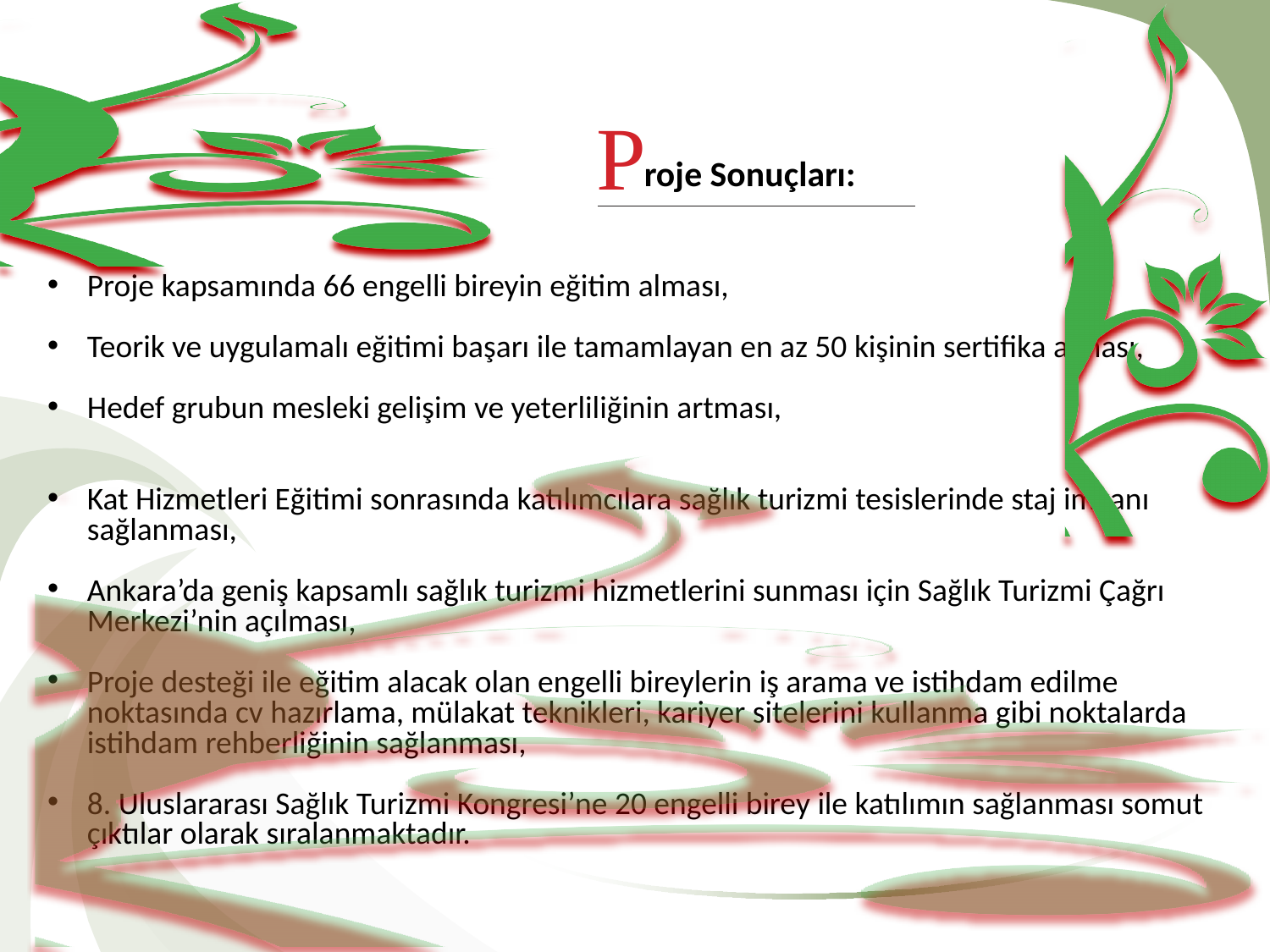

P
 roje Sonuçları:

Proje kapsamında 66 engelli bireyin eğitim alması,

Teorik ve uygulamalı eğitimi başarı ile tamamlayan en az 50 kişinin sertifika alması,
Hedef grubun mesleki gelişim ve yeterliliğinin artması,

Kat Hizmetleri Eğitimi sonrasında katılımcılara sağlık turizmi tesislerinde staj imkanı sağlanması,
Ankara’da geniş kapsamlı sağlık turizmi hizmetlerini sunması için Sağlık Turizmi Çağrı Merkezi’nin açılması,
Proje desteği ile eğitim alacak olan engelli bireylerin iş arama ve istihdam edilme noktasında cv hazırlama, mülakat teknikleri, kariyer sitelerini kullanma gibi noktalarda istihdam rehberliğinin sağlanması,
8. Uluslararası Sağlık Turizmi Kongresi’ne 20 engelli birey ile katılımın sağlanması somut çıktılar olarak sıralanmaktadır.